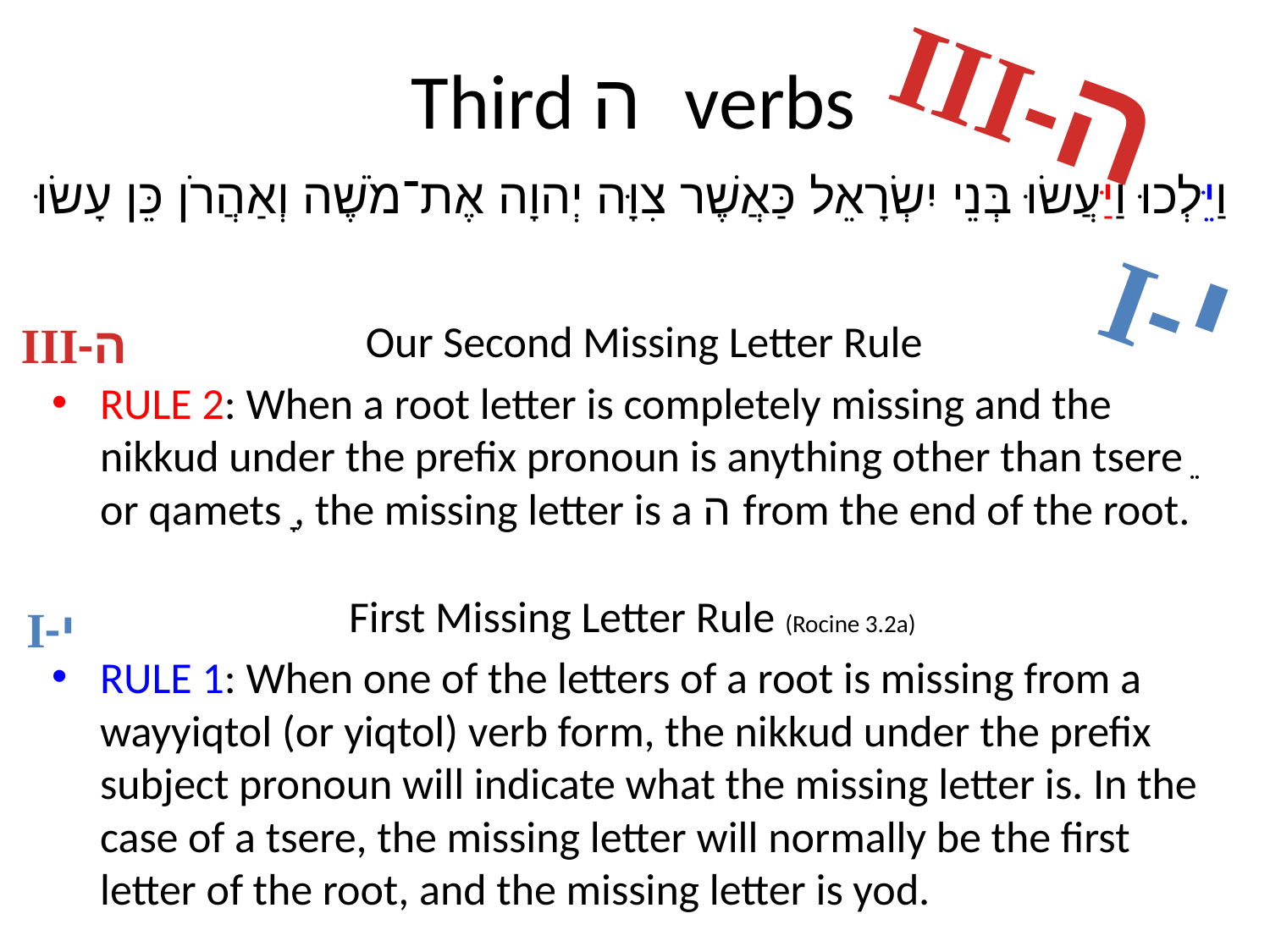

III-ה
# Third ה  verbs
וַיֵּלְכוּ וַיַּעֲשׂוּ בְּנֵי יִשְׂרָאֵל כַּאֲשֶׁר צִוָּה יְהוָה אֶת־מֹשֶׁה וְאַהֲרֹן כֵּן עָשׂוּ
I-י
Our Second Missing Letter Rule
RULE 2: When a root letter is completely missing and the nikkud under the prefix pronoun is anything other than tsere ֵ or qamets ָ, the missing letter is a ה from the end of the root.
III-ה
First Missing Letter Rule (Rocine 3.2a)
RULE 1: When one of the letters of a root is missing from a wayyiqtol (or yiqtol) verb form, the nikkud under the prefix subject pronoun will indicate what the missing letter is. In the case of a tsere, the missing letter will normally be the first letter of the root, and the missing letter is yod.
I-י